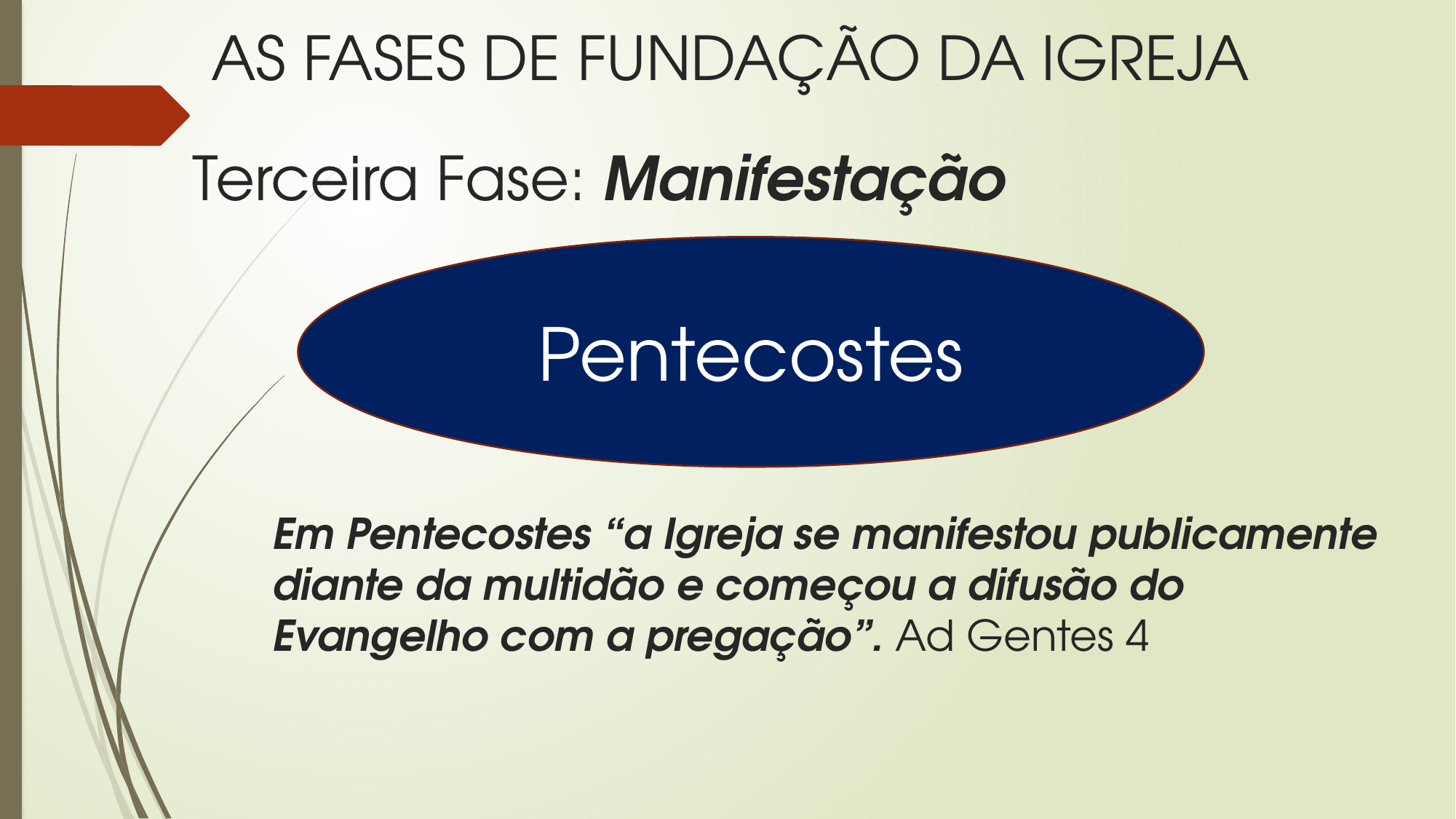

AS FASES DE FUNDAÇÃO DA IGREJA

Terceira Fase: Manifestação
Pentecostes
Em Pentecostes “a Igreja se manifestou publicamente diante da multidão e começou a difusão do Evangelho com a pregação”. Ad Gentes 4